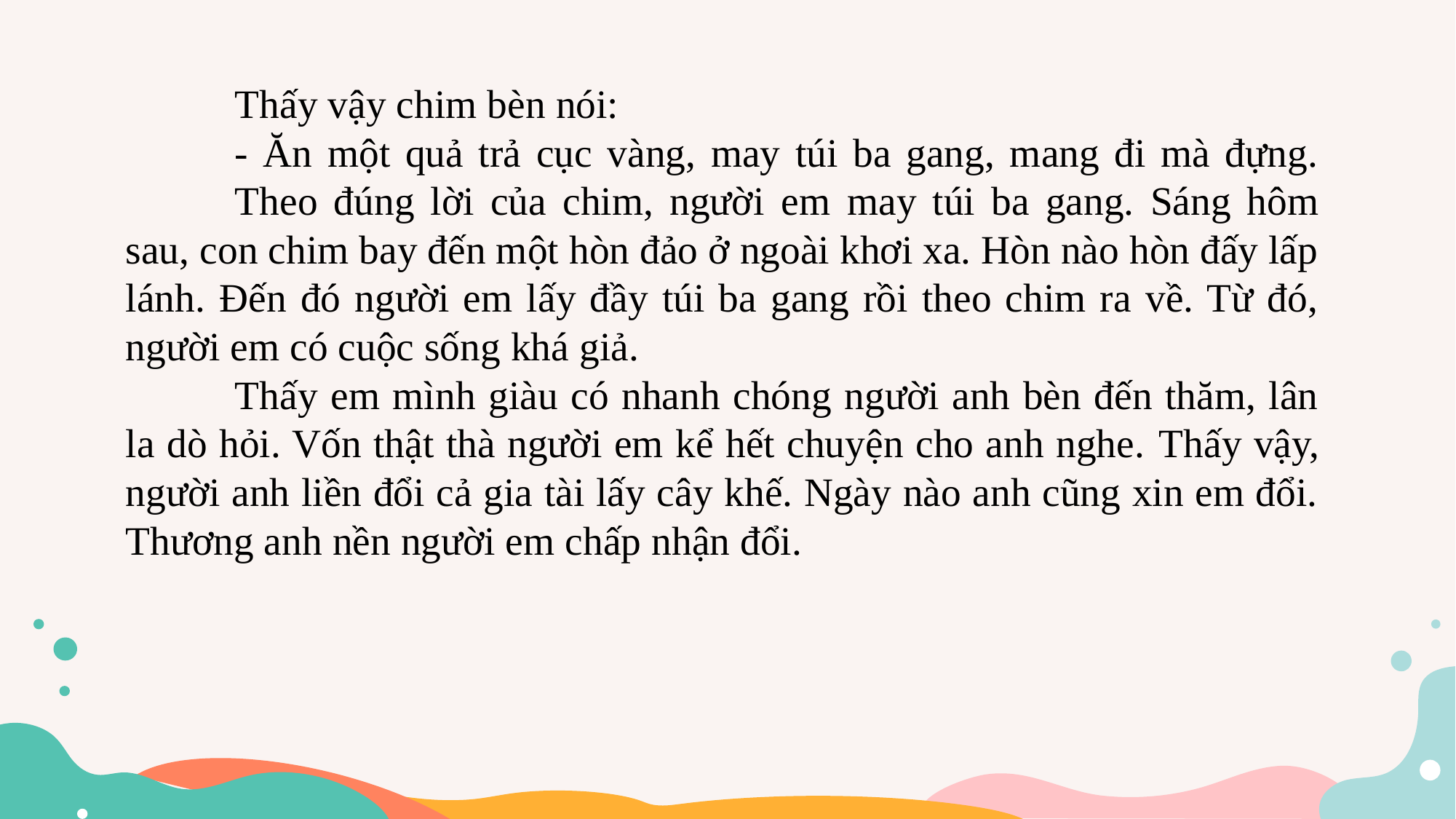

Thấy vậy chim bèn nói:
	- Ăn một quả trả cục vàng, may túi ba gang, mang đi mà đựng. 	Theo đúng lời của chim, người em may túi ba gang. Sáng hôm sau, con chim bay đến một hòn đảo ở ngoài khơi xa. Hòn nào hòn đấy lấp lánh. Đến đó người em lấy đầy túi ba gang rồi theo chim ra về. Từ đó, người em có cuộc sống khá giả.
	Thấy em mình giàu có nhanh chóng người anh bèn đến thăm, lân la dò hỏi. Vốn thật thà người em kể hết chuyện cho anh nghe. Thấy vậy, người anh liền đổi cả gia tài lấy cây khế. Ngày nào anh cũng xin em đổi. Thương anh nền người em chấp nhận đổi.